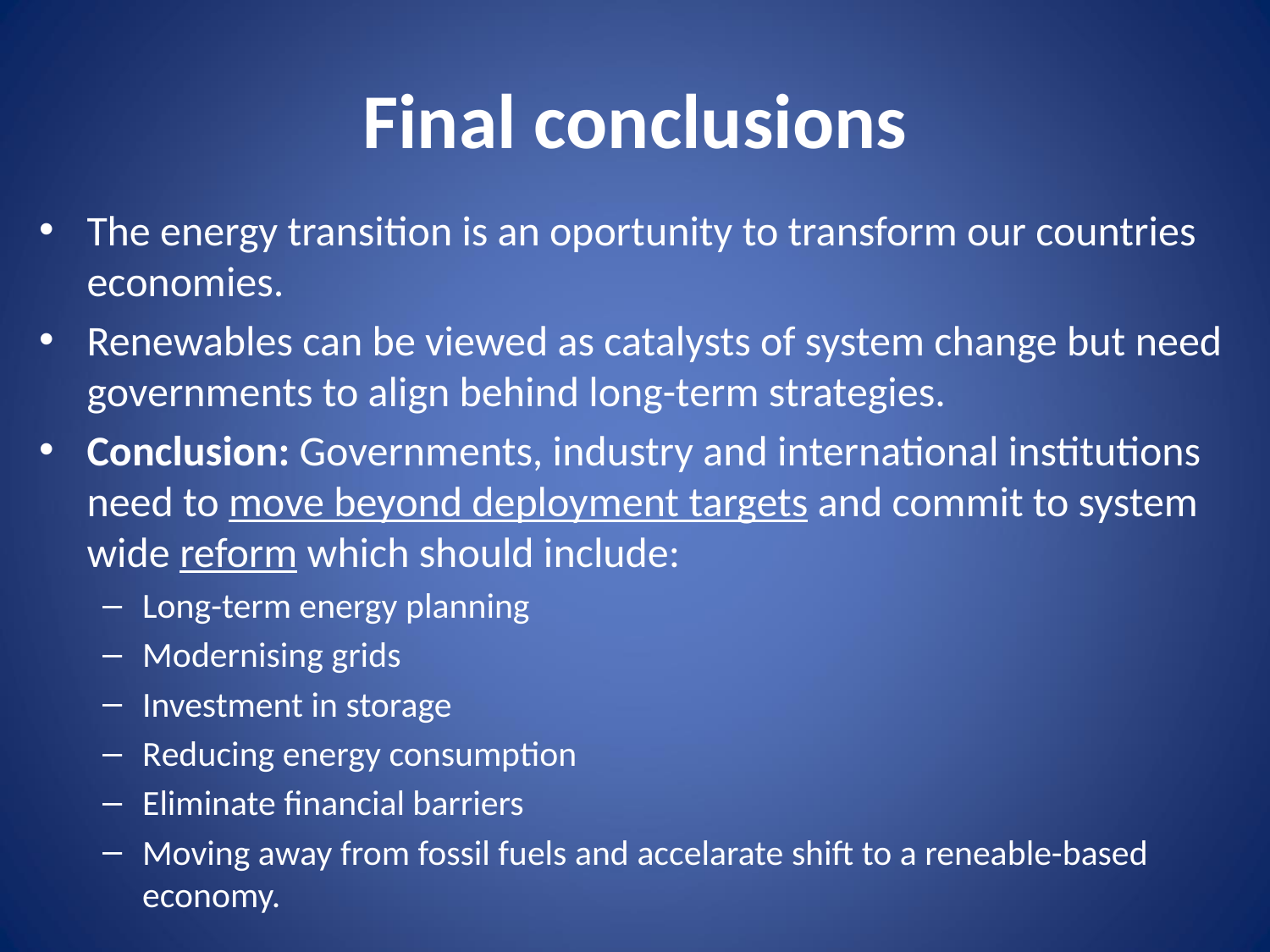

# Final conclusions
The energy transition is an oportunity to transform our countries economies.
Renewables can be viewed as catalysts of system change but need governments to align behind long-term strategies.
Conclusion: Governments, industry and international institutions need to move beyond deployment targets and commit to system wide reform which should include:
Long-term energy planning
Modernising grids
Investment in storage
Reducing energy consumption
Eliminate financial barriers
Moving away from fossil fuels and accelarate shift to a reneable-based economy.